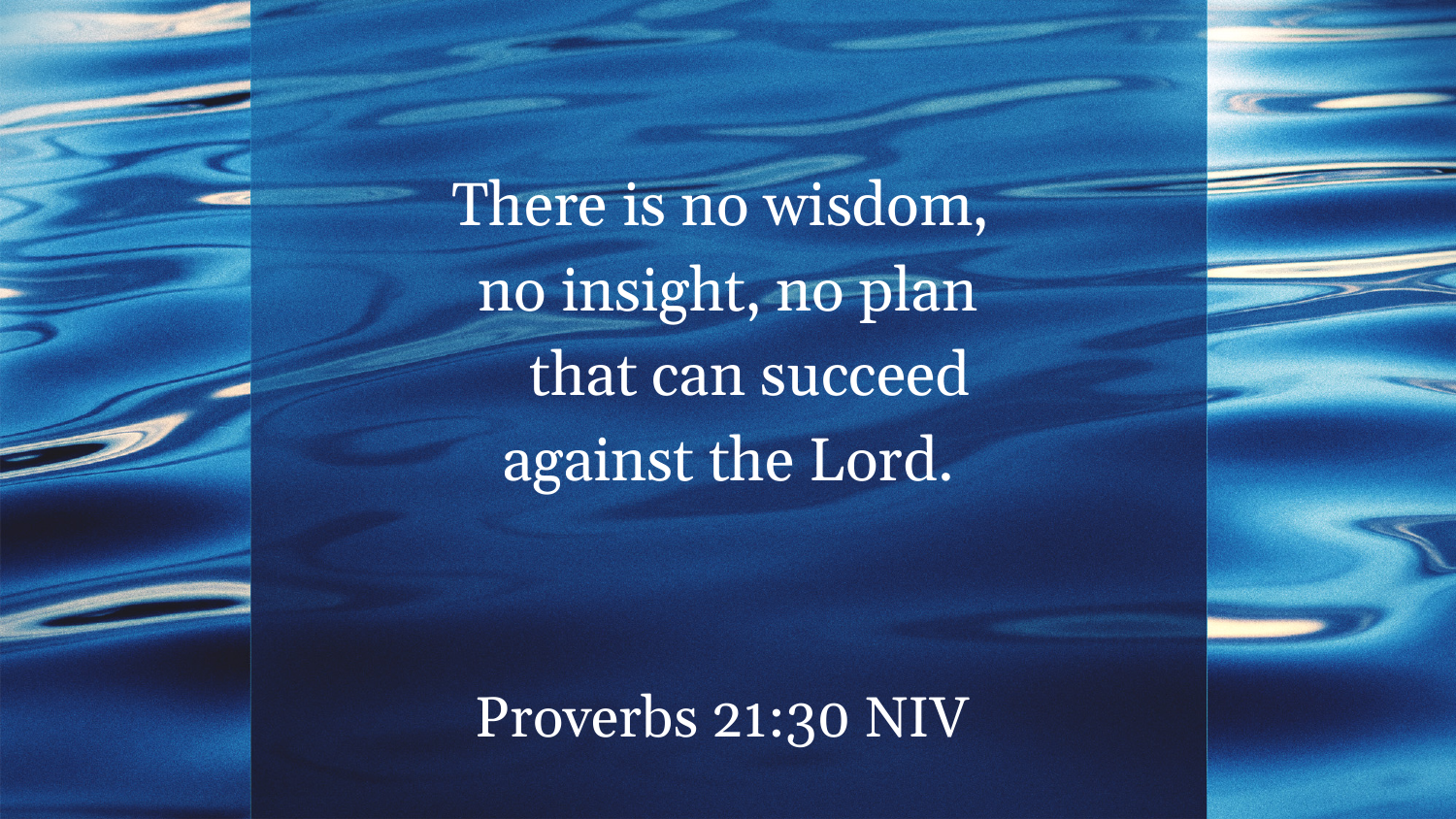

There is no wisdom,
no insight, no plan
    that can succeed
against the Lord.
Proverbs 21:30 NIV